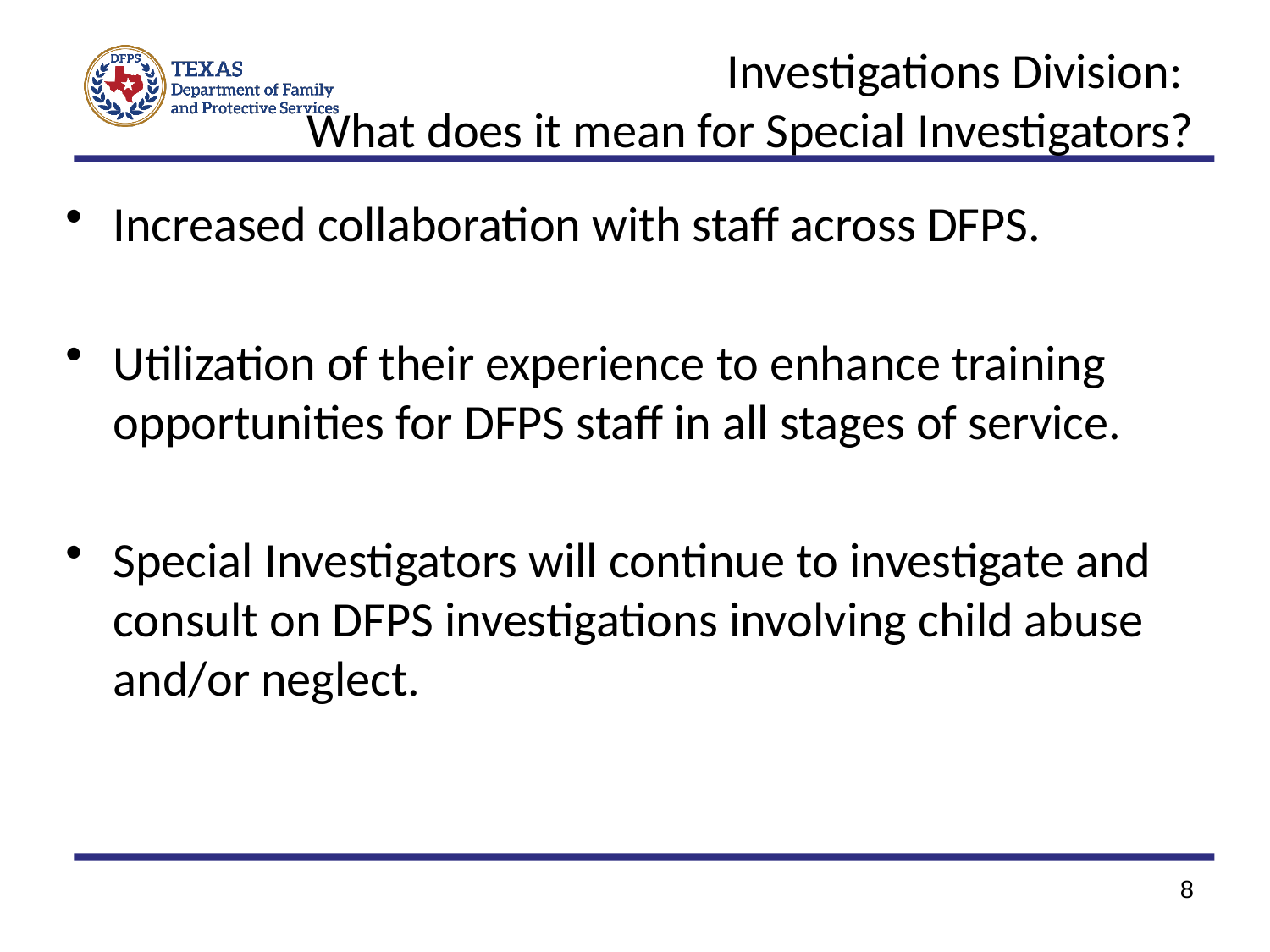

# Investigations Division: What does it mean for Special Investigators?
Increased collaboration with staff across DFPS.

Utilization of their experience to enhance training opportunities for DFPS staff in all stages of service.

Special Investigators will continue to investigate and consult on DFPS investigations involving child abuse and/or neglect.
8